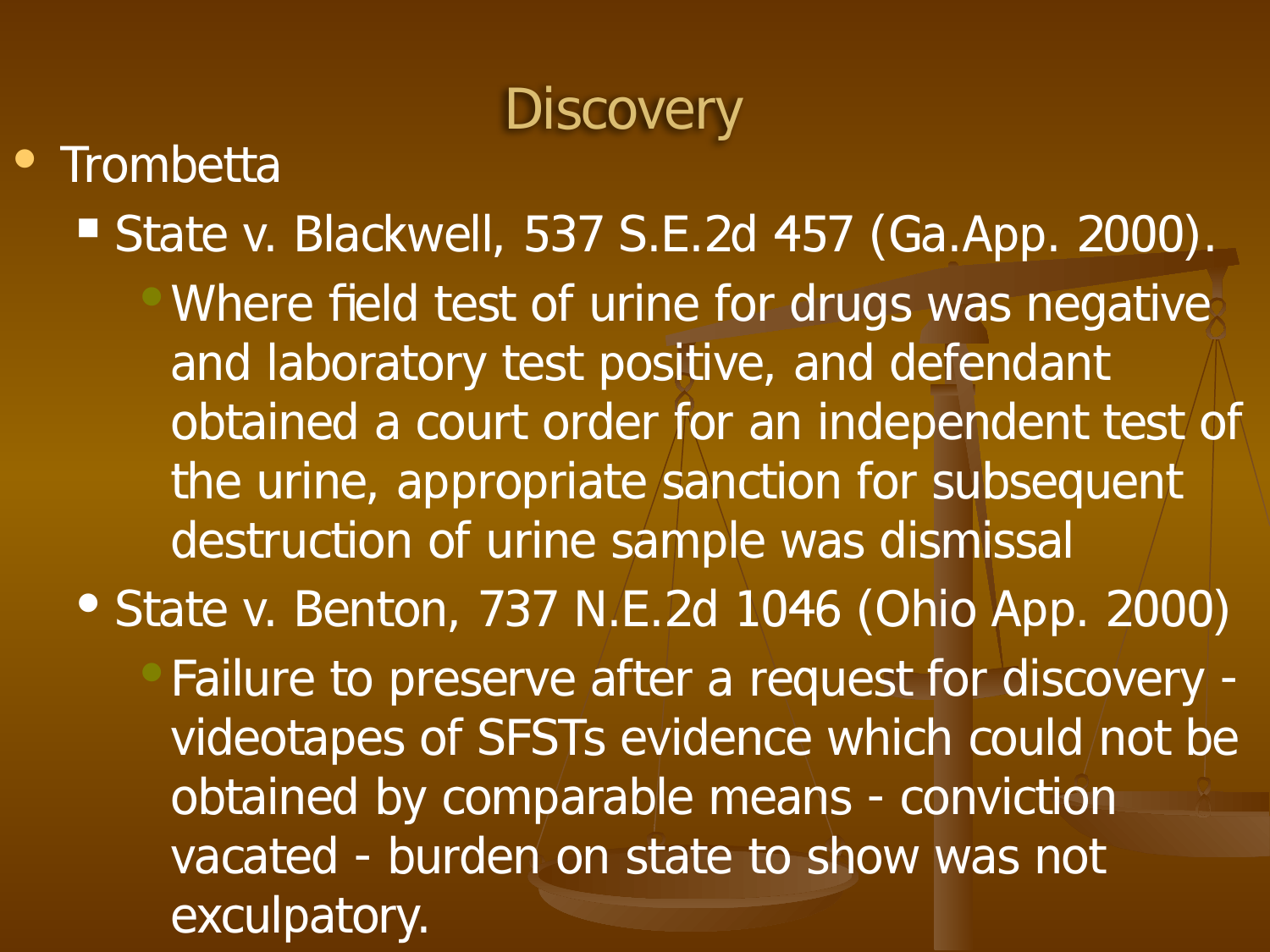

Discovery
Trombetta
State v. Blackwell, 537 S.E.2d 457 (Ga.App. 2000).
Where field test of urine for drugs was negative and laboratory test positive, and defendant obtained a court order for an independent test of the urine, appropriate sanction for subsequent destruction of urine sample was dismissal
State v. Benton, 737 N.E.2d 1046 (Ohio App. 2000)
Failure to preserve after a request for discovery - videotapes of SFSTs evidence which could not be obtained by comparable means - conviction vacated - burden on state to show was not exculpatory.